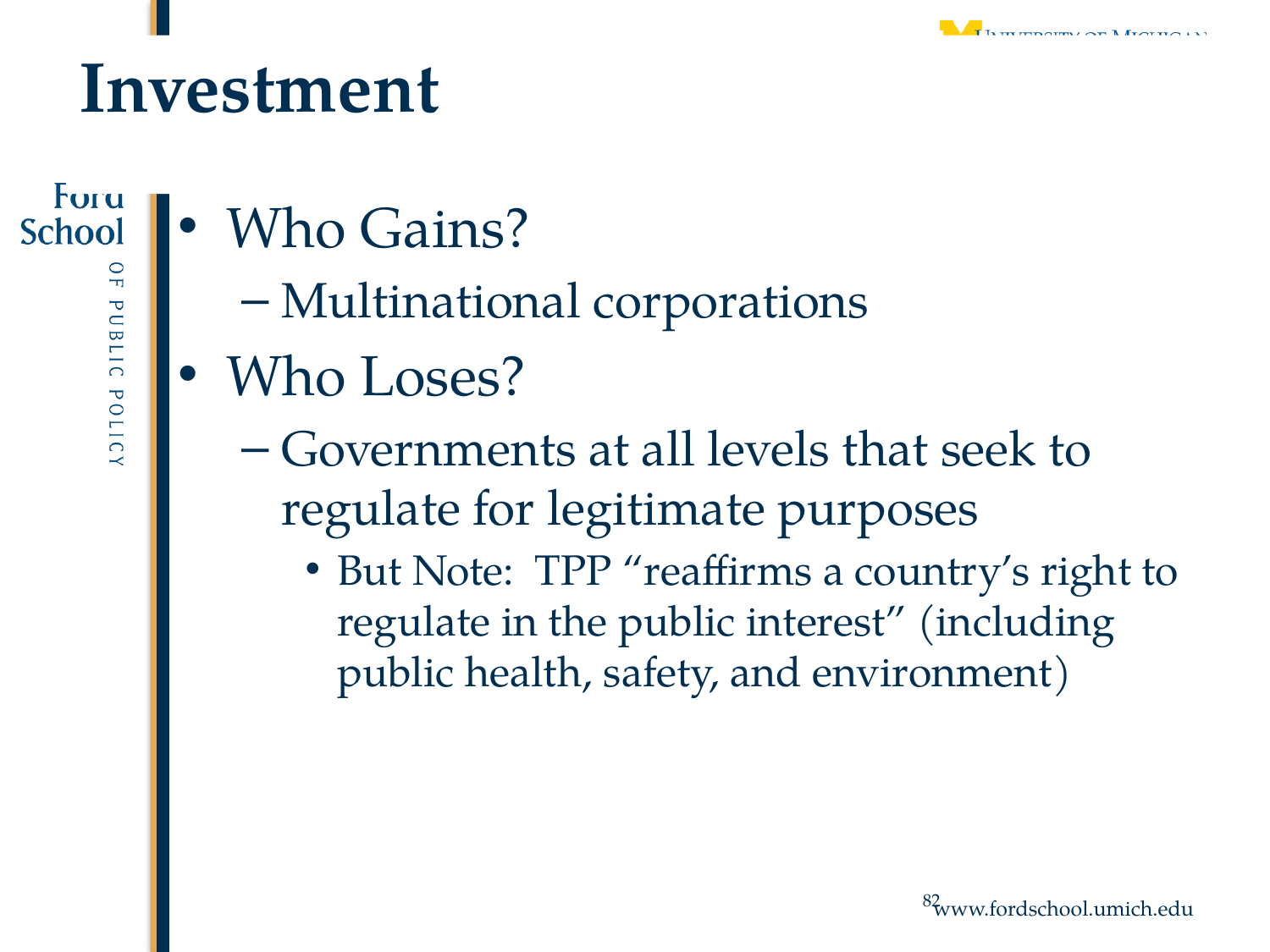

# Investment
Who Gains?
Multinational corporations
Who Loses?
Governments at all levels that seek to regulate for legitimate purposes
But Note:  TPP “reaffirms a country’s right to regulate in the public interest” (including public health, safety, and environment)

82